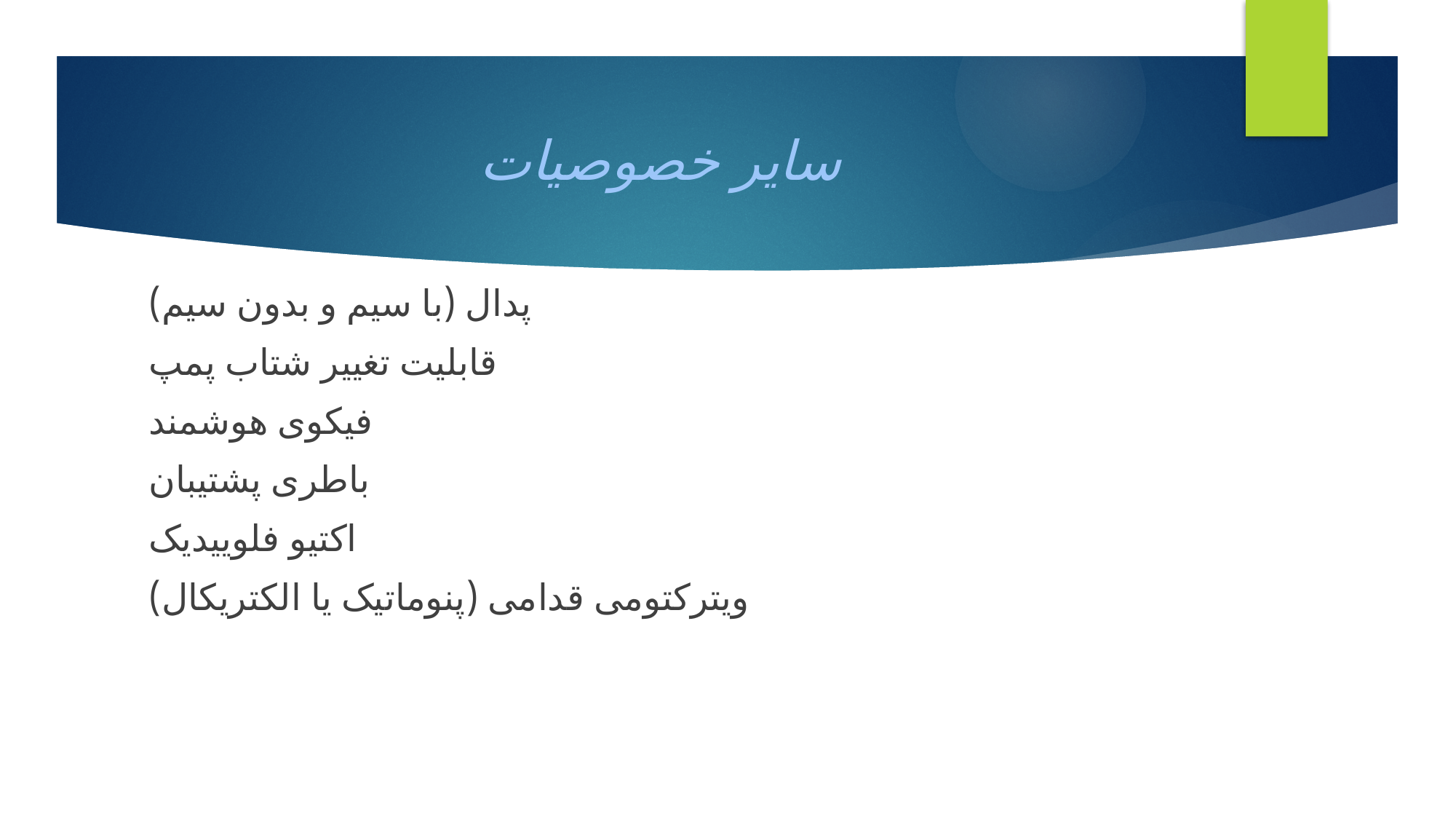

# سایر خصوصیات
پدال (با سیم و بدون سیم)
قابلیت تغییر شتاب پمپ
فیکوی هوشمند
باطری پشتیبان
اکتیو فلوییدیک
ویترکتومی قدامی (پنوماتیک یا الکتریکال)